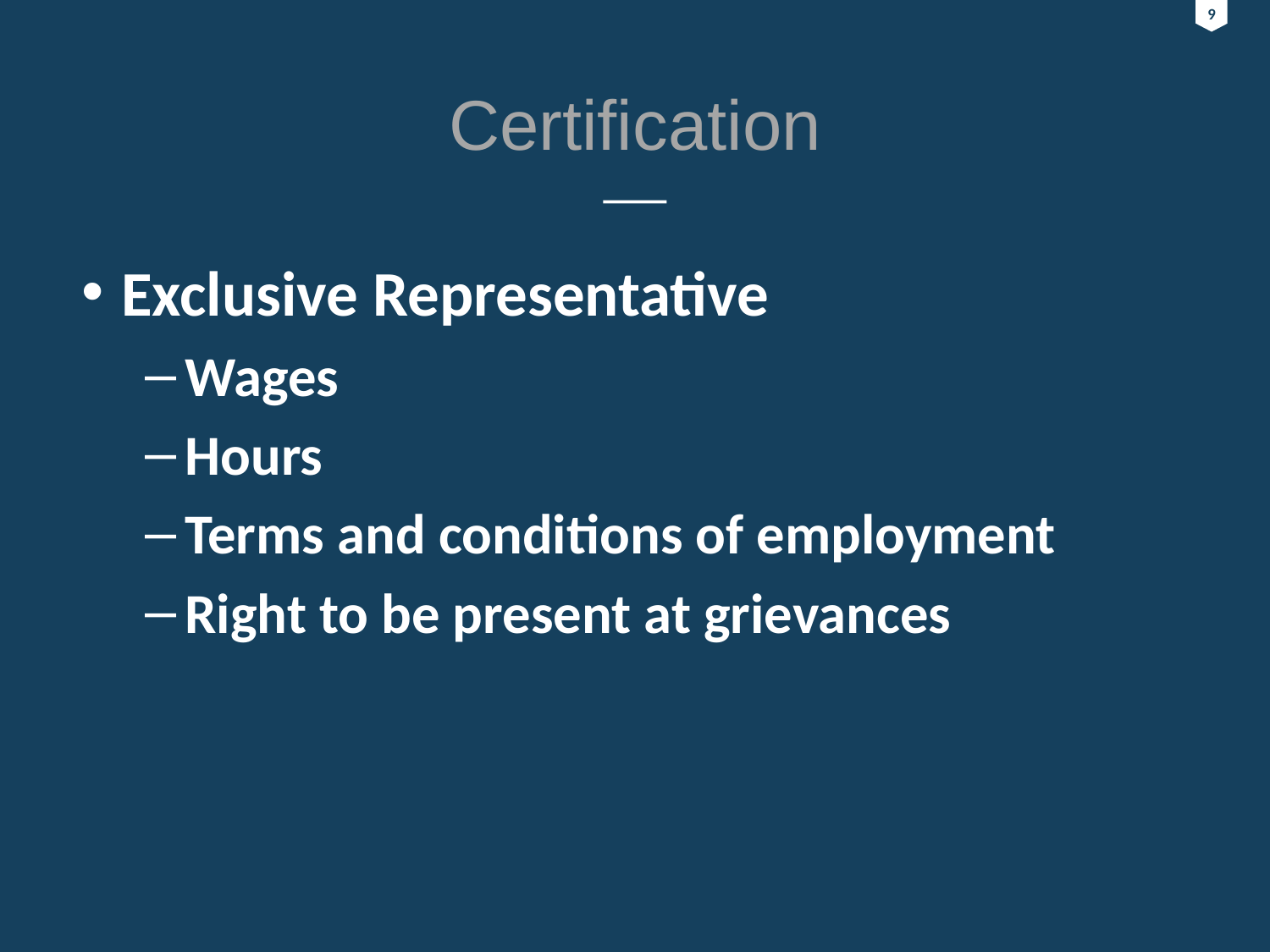

9

9

# Certification

Exclusive Representative
Wages
Hours
Terms and conditions of employment
Right to be present at grievances